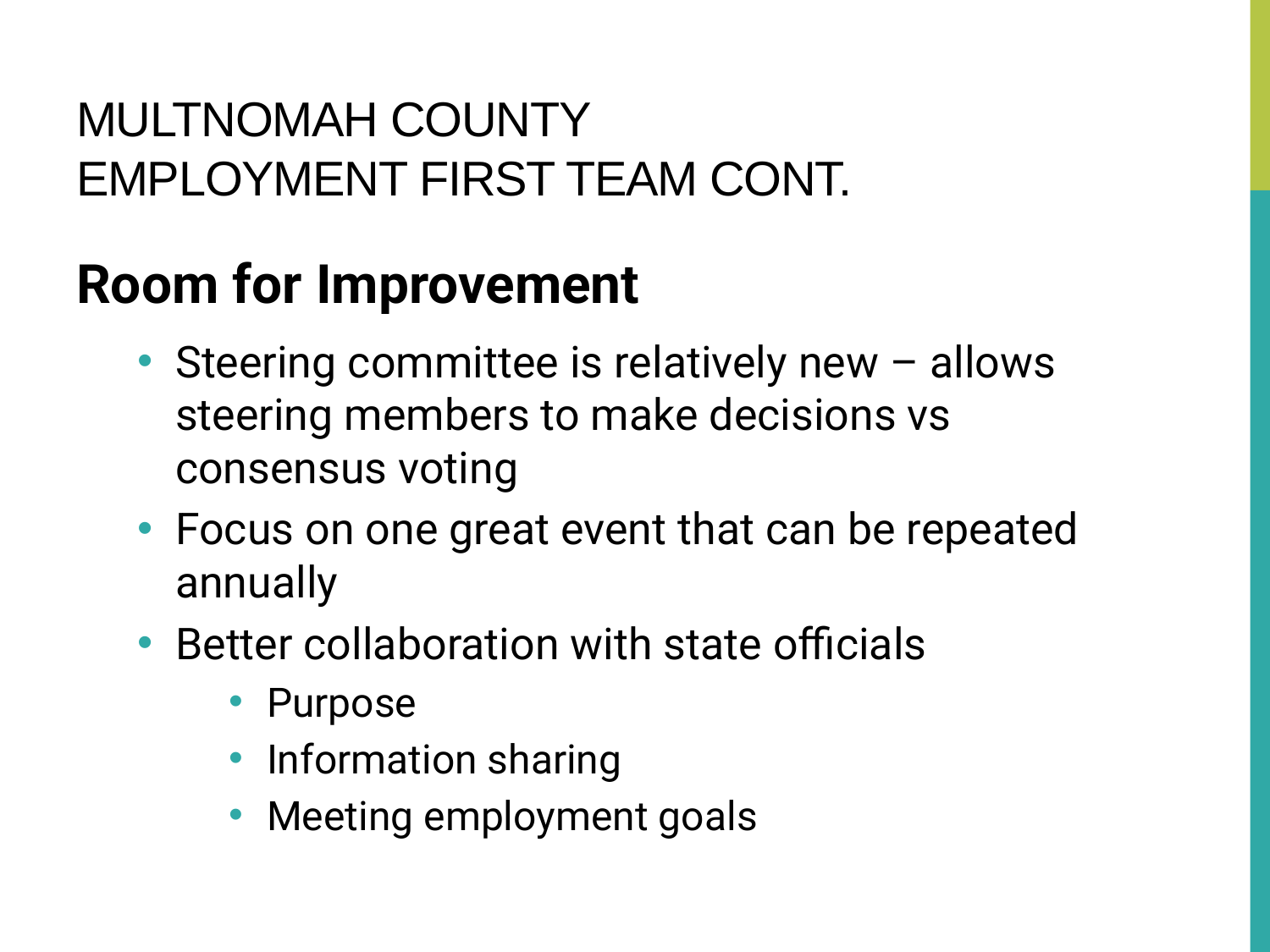

# Multnomah County Employment First Team cont.
Room for Improvement
Steering committee is relatively new – allows steering members to make decisions vs consensus voting
Focus on one great event that can be repeated annually
Better collaboration with state officials
Purpose
Information sharing
Meeting employment goals